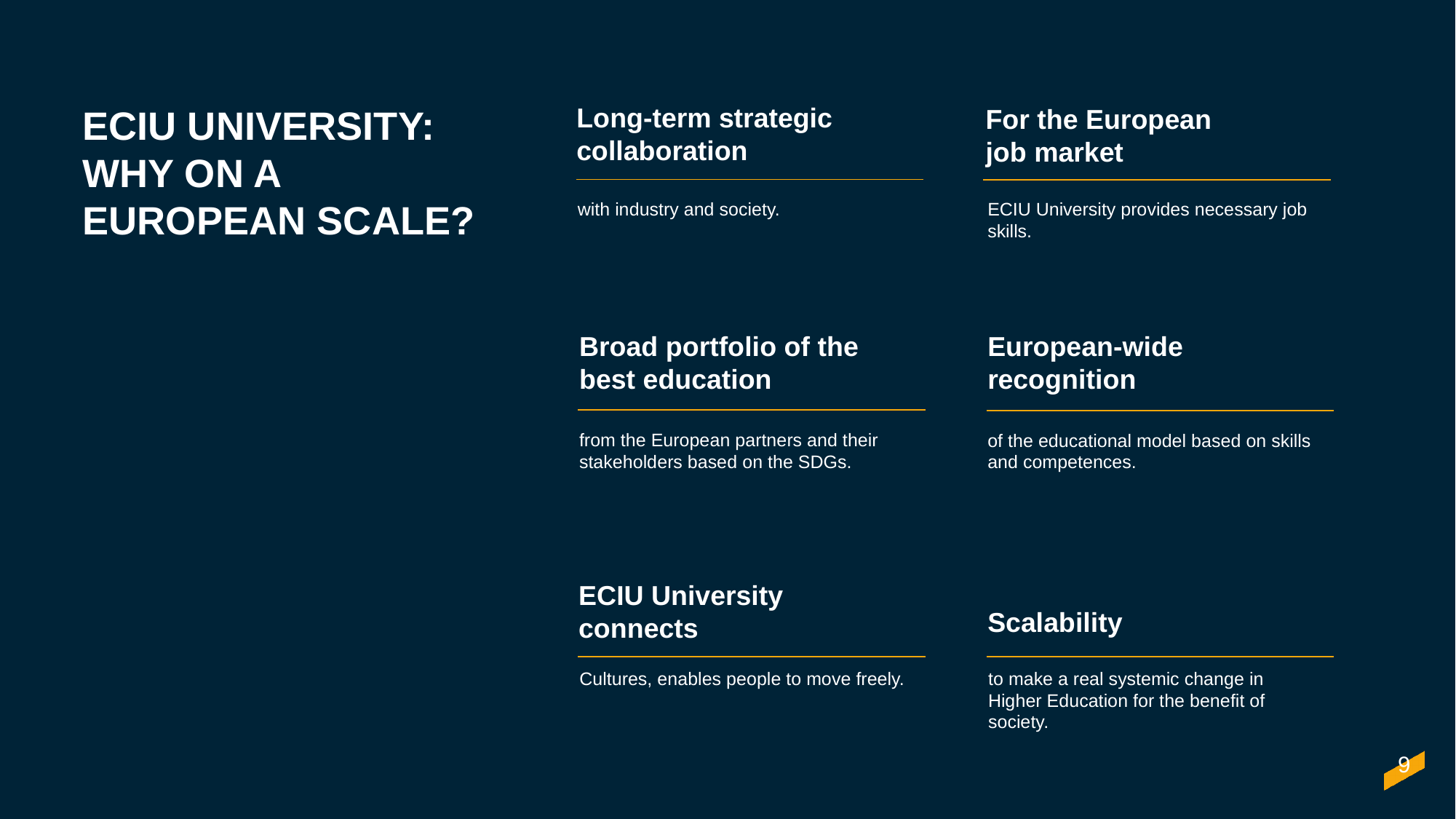

Long-term strategic collaboration
with industry and society.
ECIU UNIVERSITY: WHY ON A EUROPEAN SCALE?
For the European job market
ECIU University provides necessary job skills.
Broad portfolio of the best education
from the European partners and their stakeholders based on the SDGs.
European-wide recognition
of the educational model based on skills and competences.
ECIU University connects
Cultures, enables people to move freely.
Scalability
to make a real systemic change in Higher Education for the benefit of society.